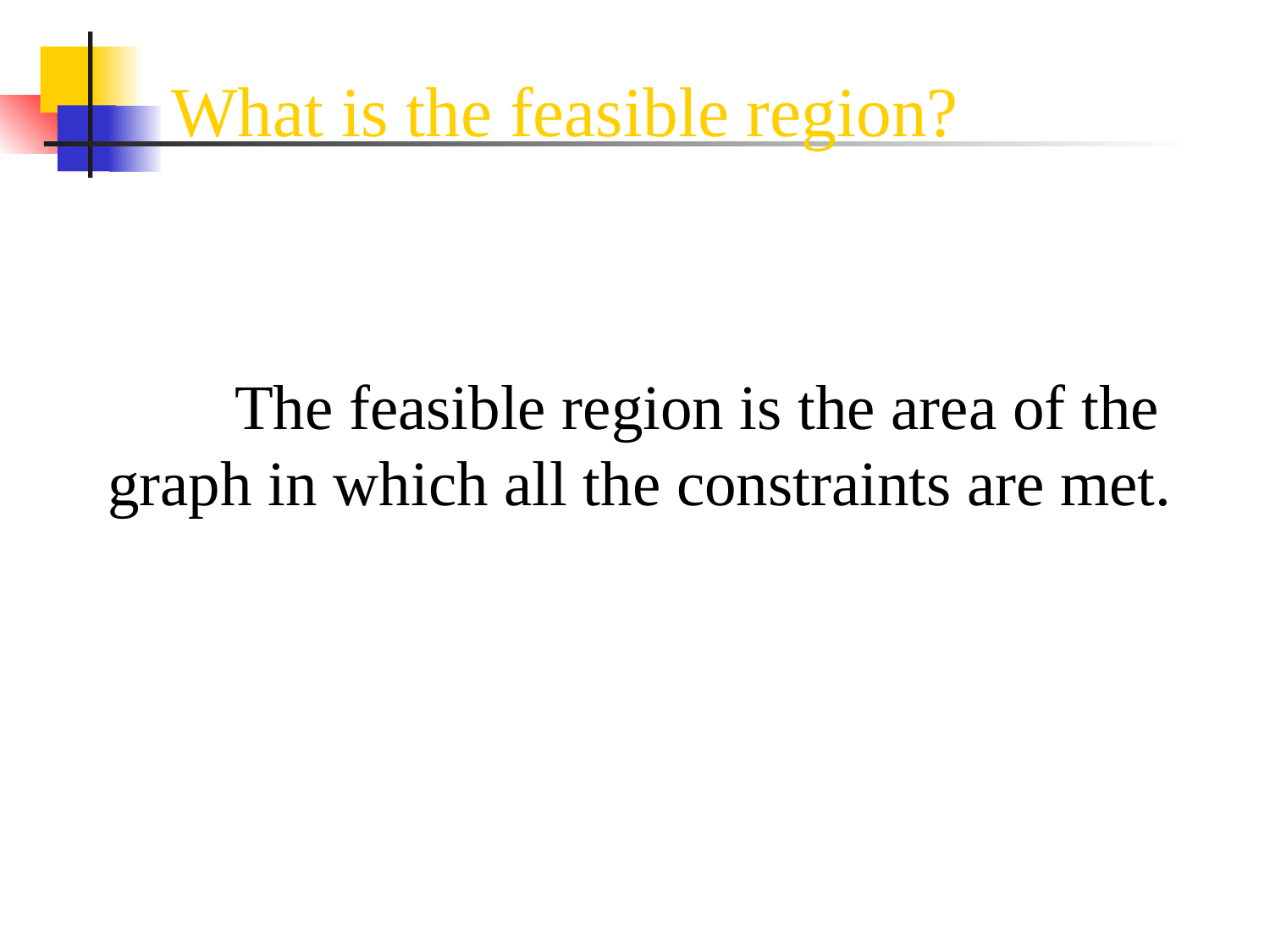

What is the feasible region?
	The feasible region is the area of the graph in which all the constraints are met.